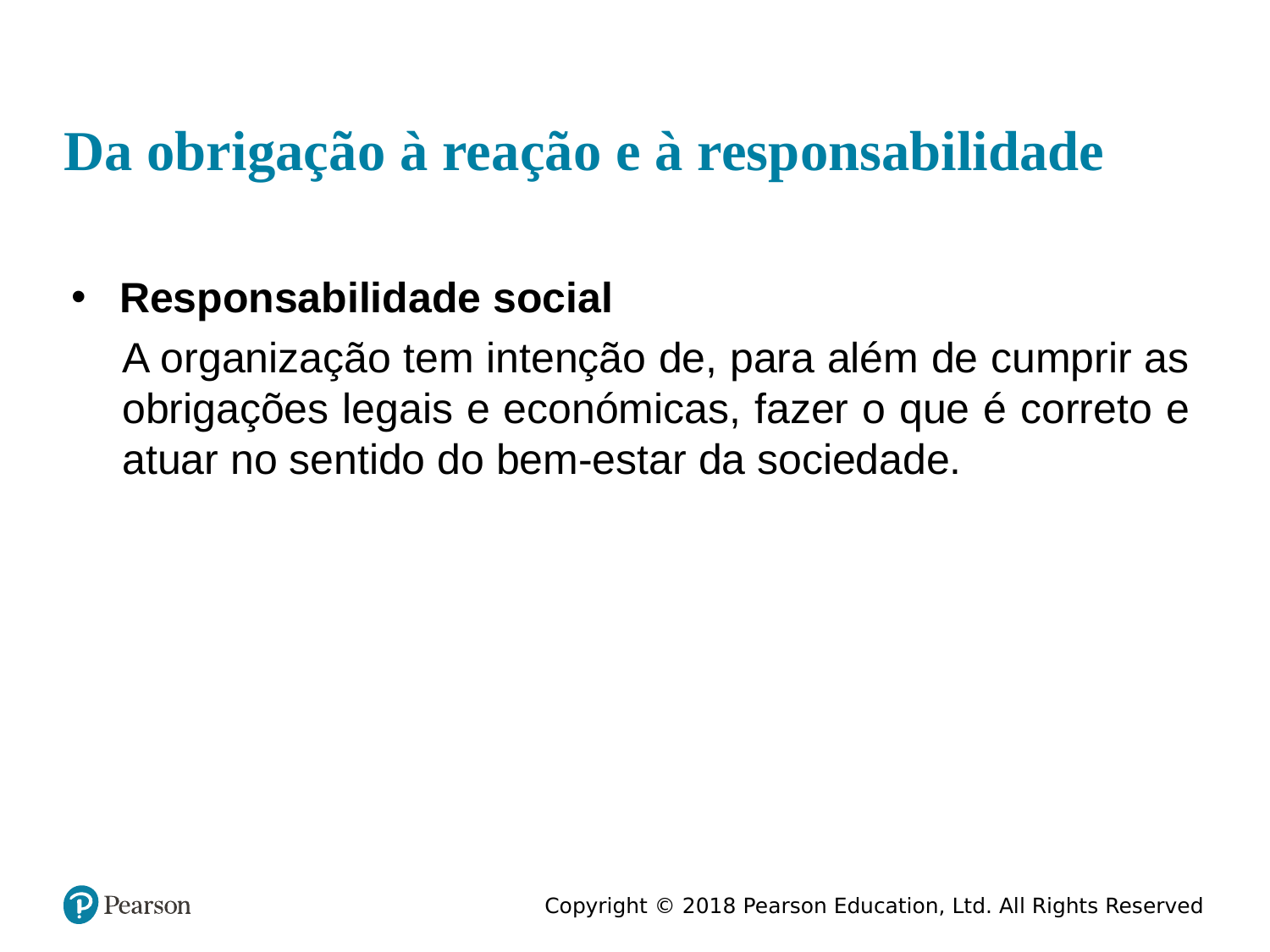

# Da obrigação à reação e à responsabilidade
Responsabilidade social
A organização tem intenção de, para além de cumprir as obrigações legais e económicas, fazer o que é correto e atuar no sentido do bem-estar da sociedade.